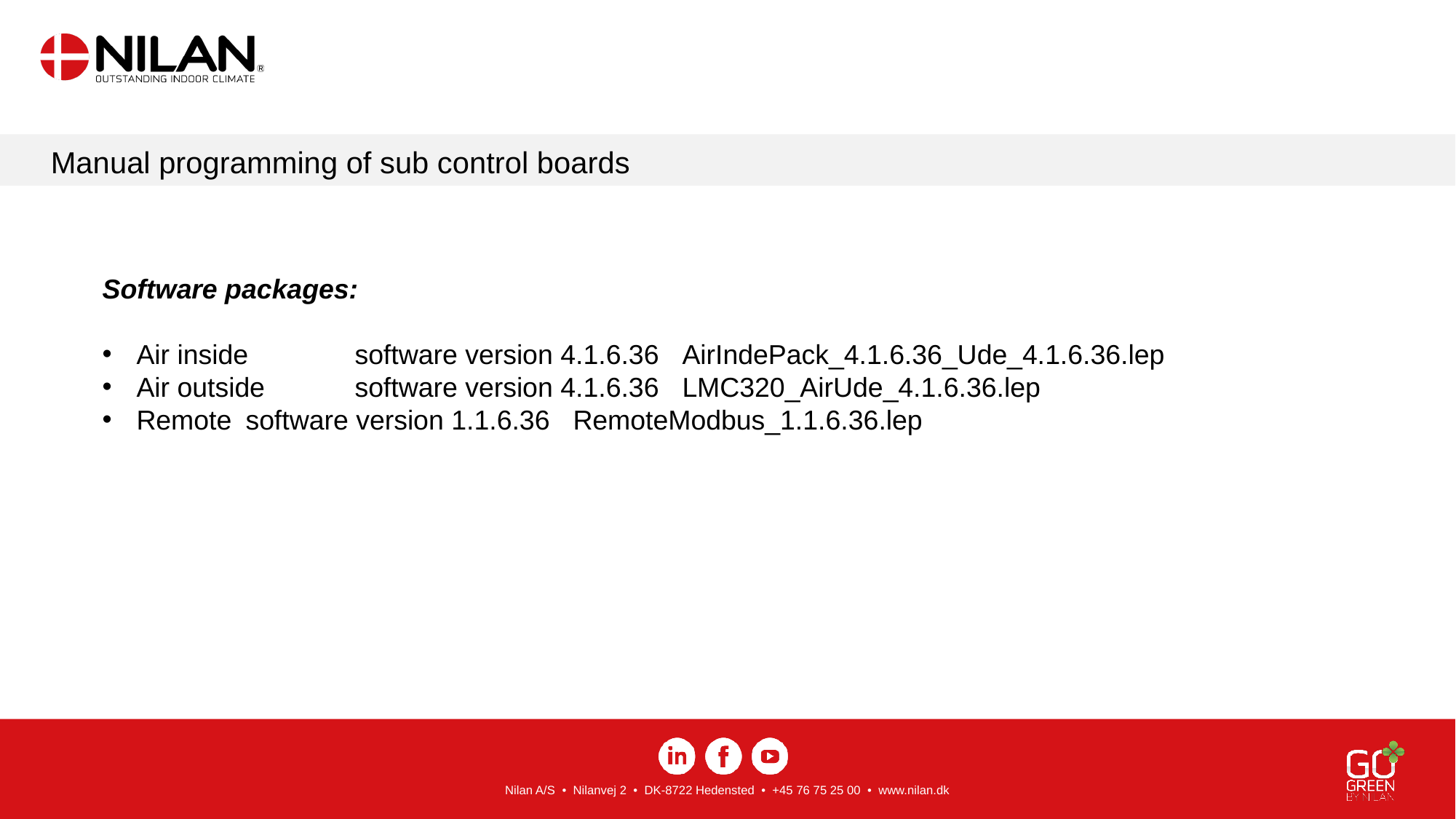

# Manual programming of sub control boards
Software packages:

Air inside	software version 4.1.6.36	AirIndePack_4.1.6.36_Ude_4.1.6.36.lep
Air outside	software version 4.1.6.36	LMC320_AirUde_4.1.6.36.lep
Remote 	software version 1.1.6.36	RemoteModbus_1.1.6.36.lep